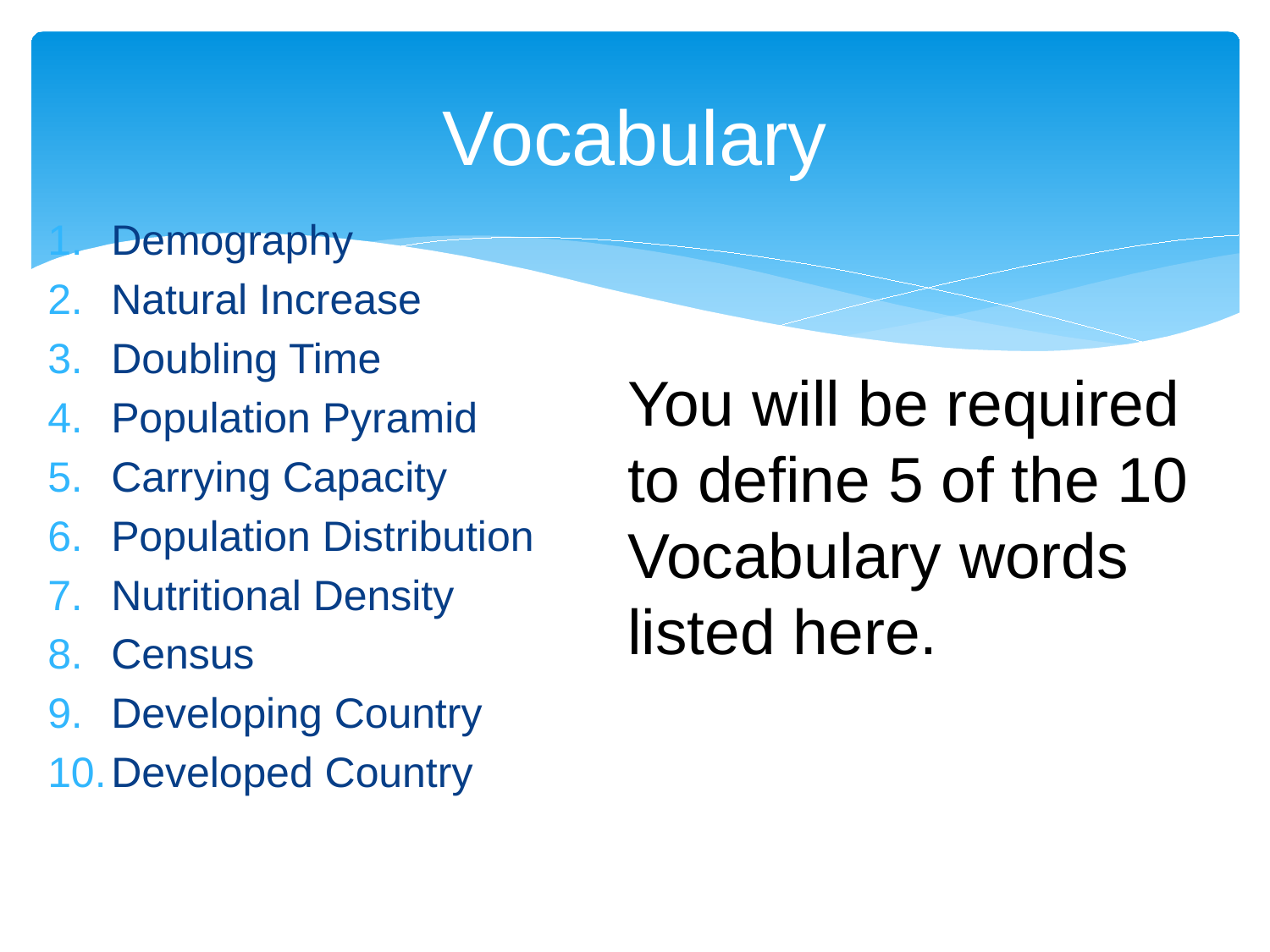

# Vocabulary
Demography
Natural Increase
Doubling Time
Population Pyramid
Carrying Capacity
Population Distribution
Nutritional Density
Census
Developing Country
Developed Country

You will be required to define 5 of the 10 Vocabulary words listed here.